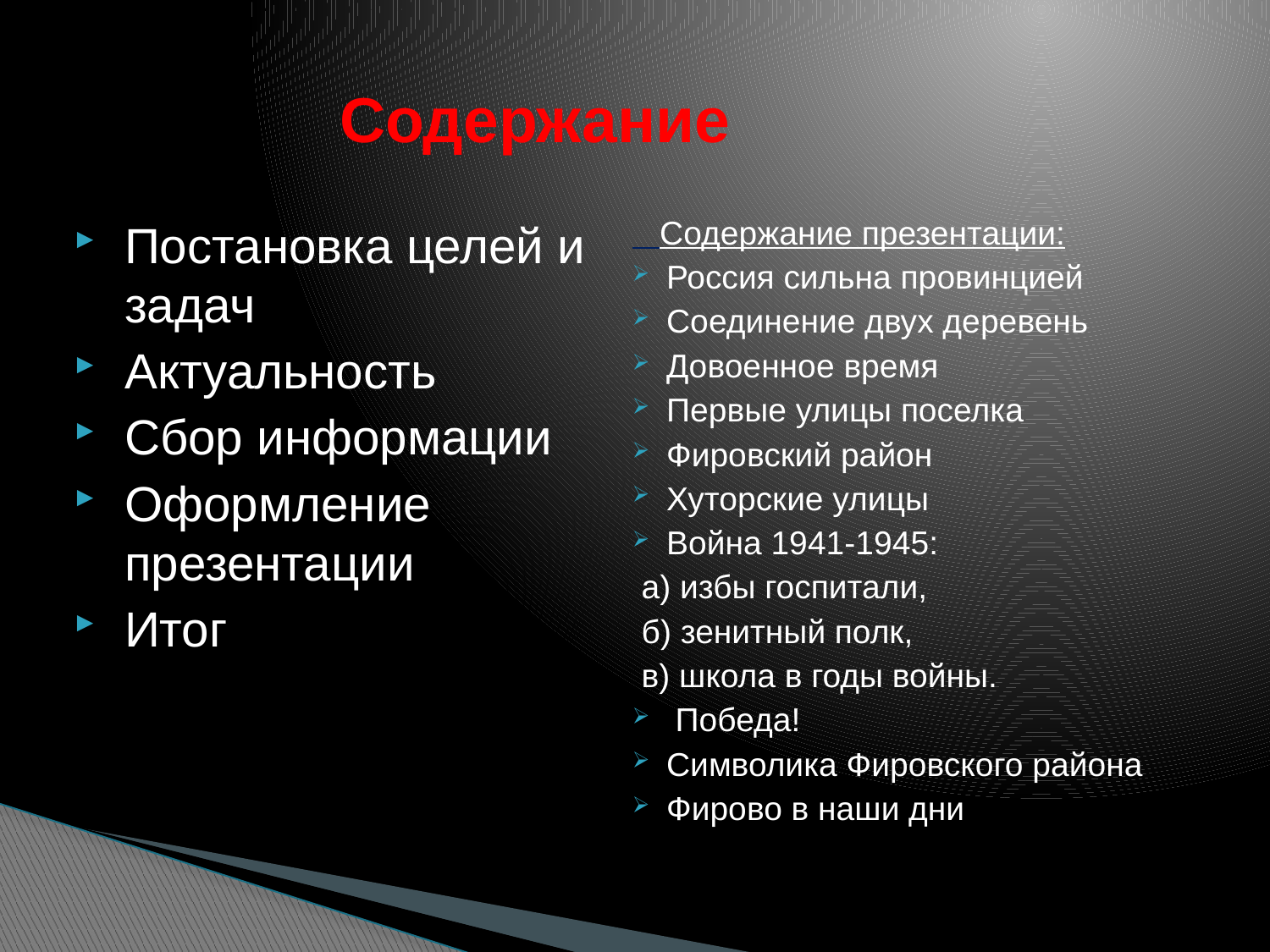

# Содержание
   Содержание презентации:
Россия сильна провинцией
Соединение двух деревень
Довоенное время
Первые улицы поселка
Фировский район
Хуторские улицы
Война 1941-1945:
 а) избы госпитали,
 б) зенитный полк,
 в) школа в годы войны.
 Победа!
Символика Фировского района
Фирово в наши дни

Постановка целей и задач
Актуальность
Сбор информации
Оформление презентации
Итог